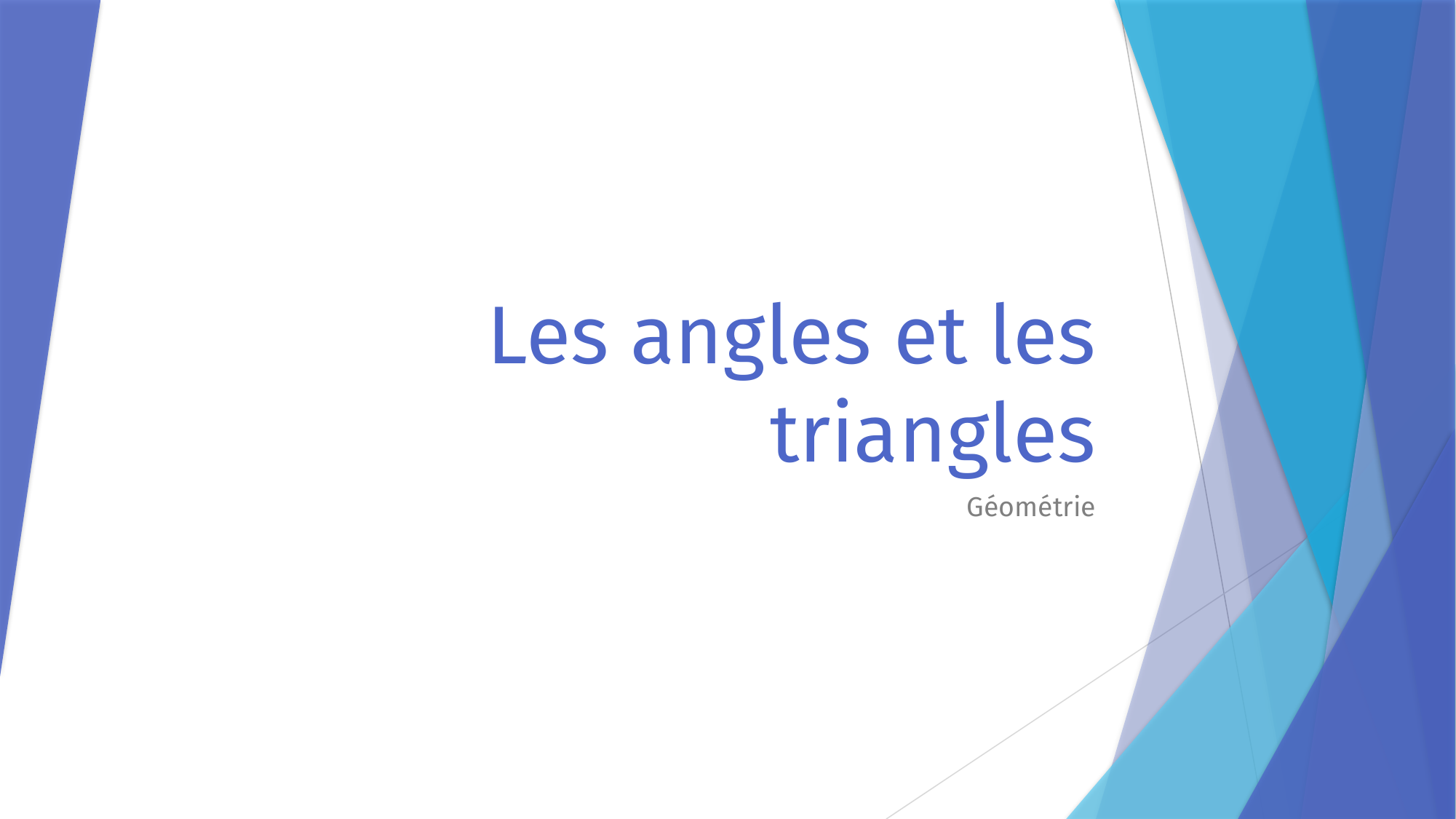

# Les angles et les triangles
Géométrie